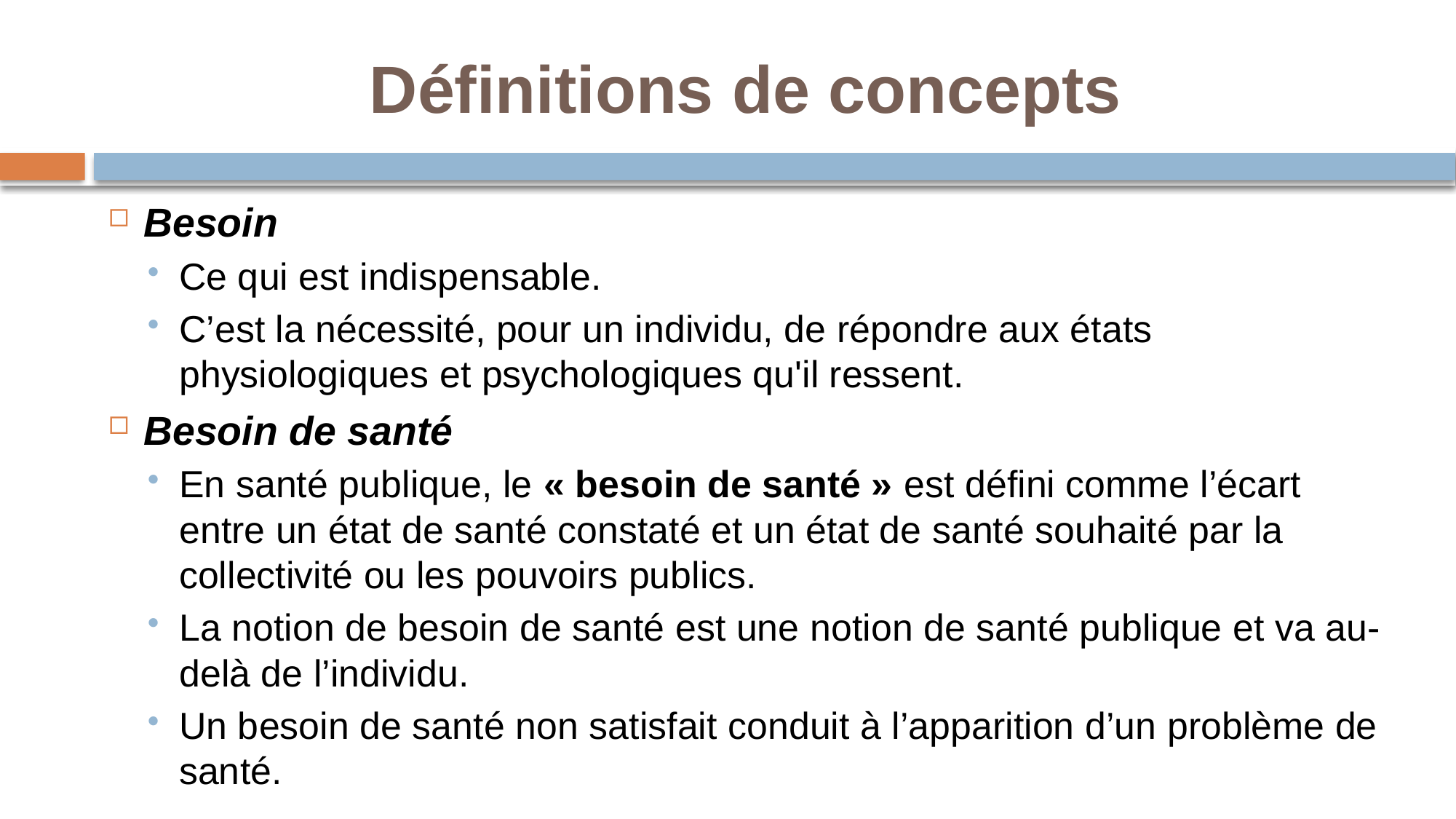

# Définitions de concepts
Besoin
Ce qui est indispensable.
C’est la nécessité, pour un individu, de répondre aux états physiologiques et psychologiques qu'il ressent.
Besoin de santé
En santé publique, le « besoin de santé » est défini comme l’écart entre un état de santé constaté et un état de santé souhaité par la collectivité ou les pouvoirs publics.
La notion de besoin de santé est une notion de santé publique et va au-delà de l’individu.
Un besoin de santé non satisfait conduit à l’apparition d’un problème de santé.